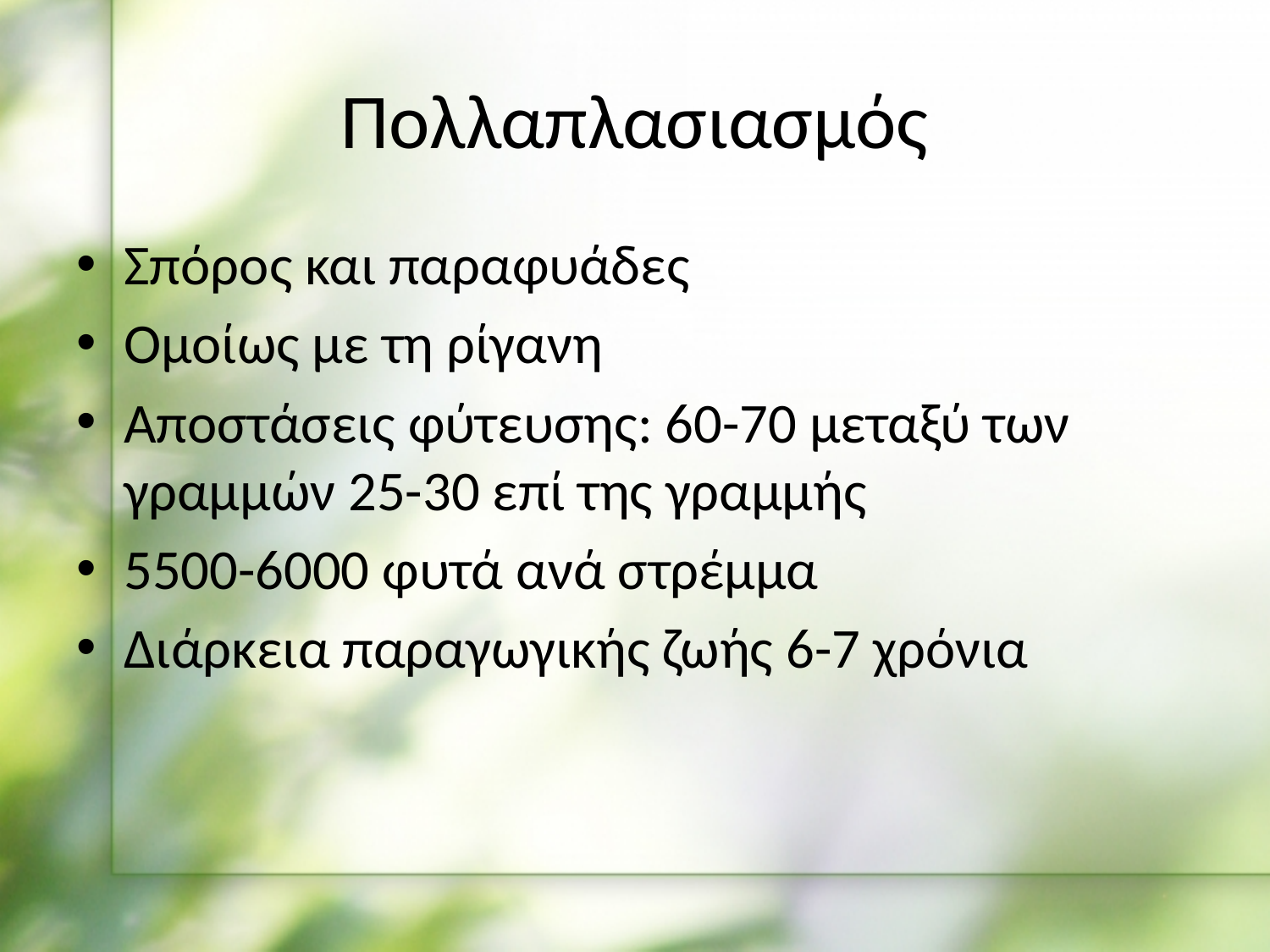

# Πολλαπλασιασμός
Σπόρος και παραφυάδες
Ομοίως με τη ρίγανη
Αποστάσεις φύτευσης: 60-70 μεταξύ των γραμμών 25-30 επί της γραμμής
5500-6000 φυτά ανά στρέμμα
Διάρκεια παραγωγικής ζωής 6-7 χρόνια